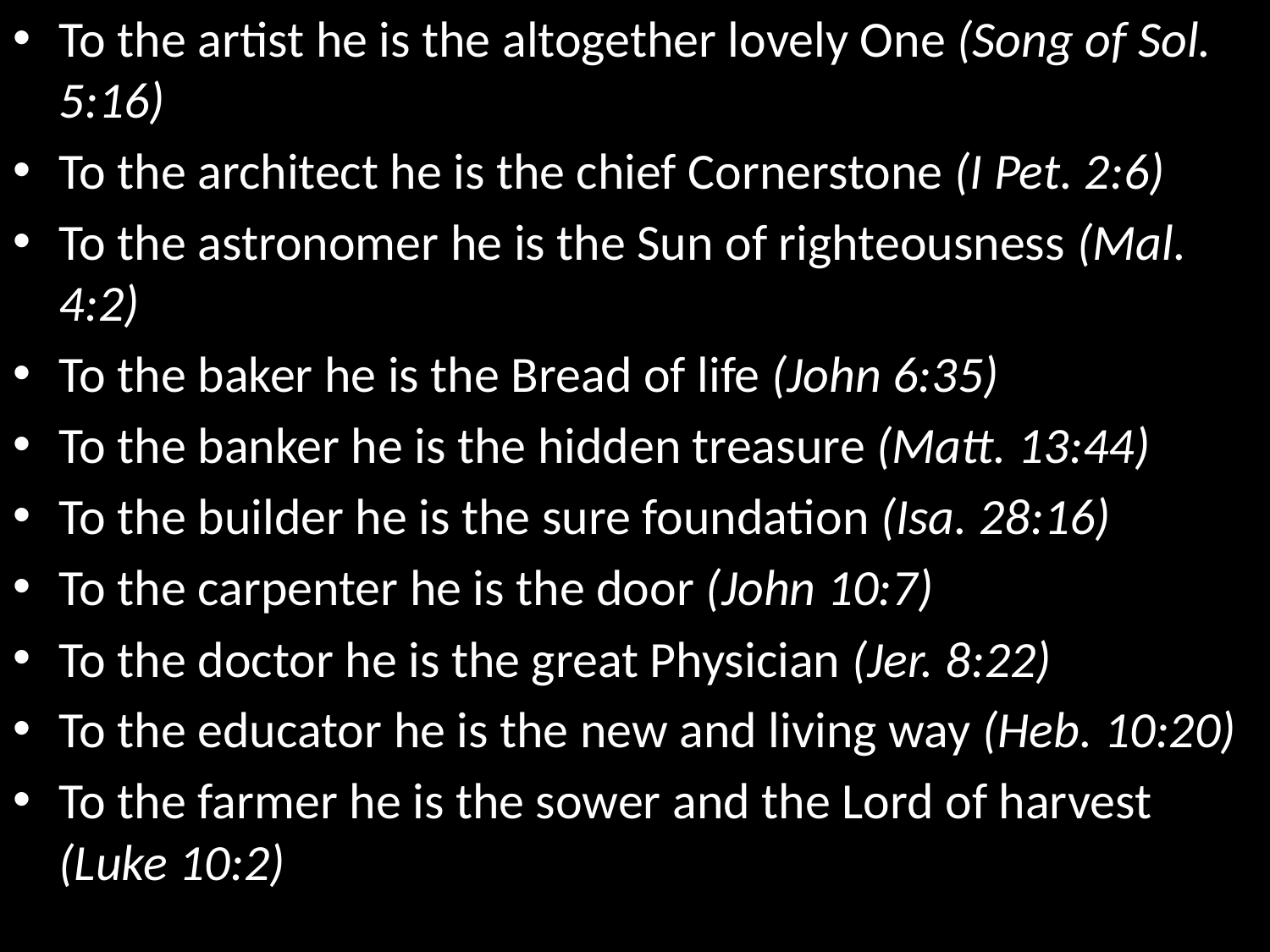

To the artist he is the altogether lovely One (Song of Sol. 5:16)
To the architect he is the chief Cornerstone (I Pet. 2:6)
To the astronomer he is the Sun of righteousness (Mal. 4:2)
To the baker he is the Bread of life (John 6:35)
To the banker he is the hidden treasure (Matt. 13:44)
To the builder he is the sure foundation (Isa. 28:16)
To the carpenter he is the door (John 10:7)
To the doctor he is the great Physician (Jer. 8:22)
To the educator he is the new and living way (Heb. 10:20)
To the farmer he is the sower and the Lord of harvest (Luke 10:2)